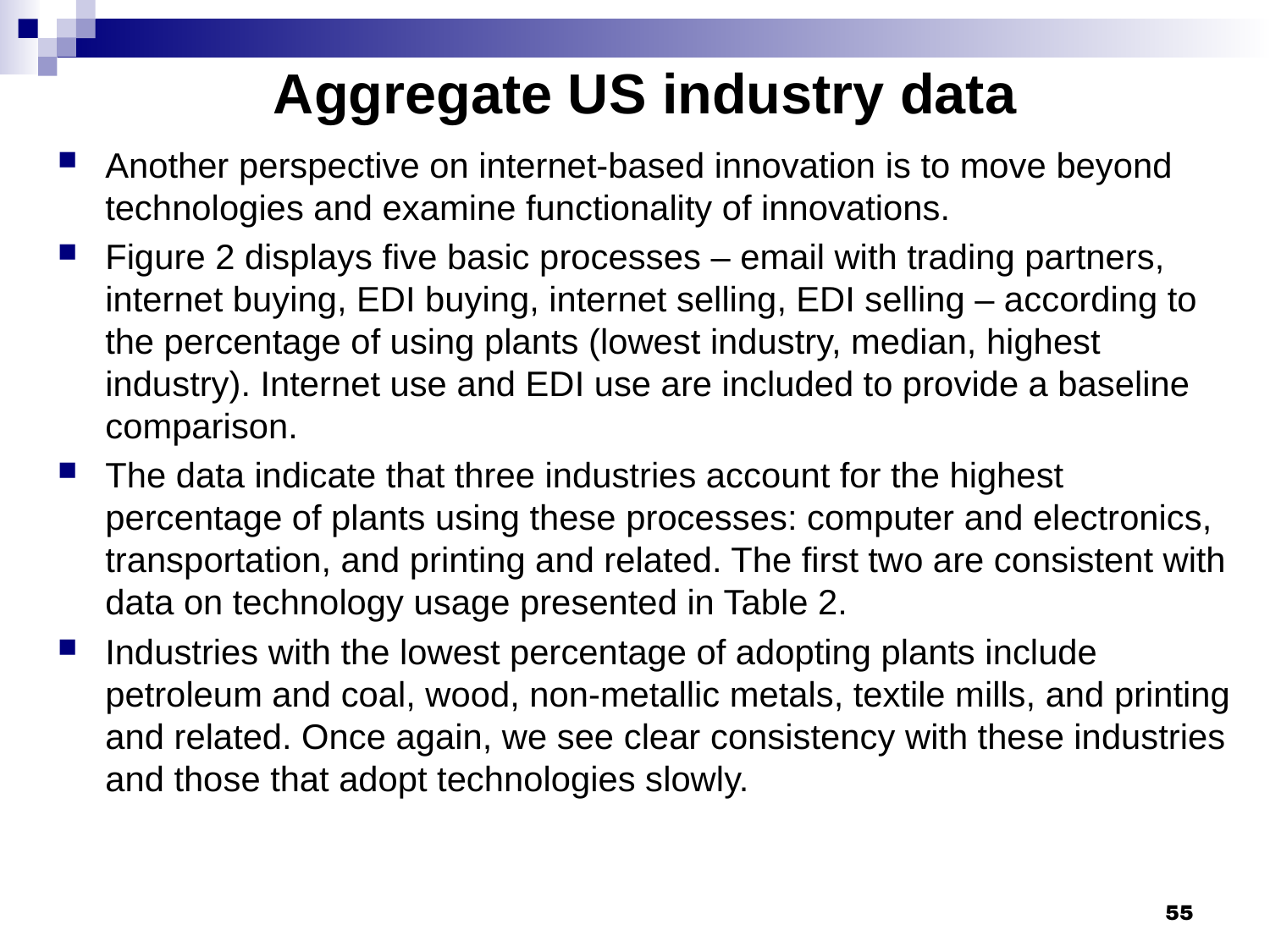

# Aggregate US industry data
Another perspective on internet-based innovation is to move beyond technologies and examine functionality of innovations.
Figure 2 displays five basic processes – email with trading partners, internet buying, EDI buying, internet selling, EDI selling – according to the percentage of using plants (lowest industry, median, highest industry). Internet use and EDI use are included to provide a baseline comparison.
The data indicate that three industries account for the highest percentage of plants using these processes: computer and electronics, transportation, and printing and related. The first two are consistent with data on technology usage presented in Table 2.
Industries with the lowest percentage of adopting plants include petroleum and coal, wood, non-metallic metals, textile mills, and printing and related. Once again, we see clear consistency with these industries and those that adopt technologies slowly.

55